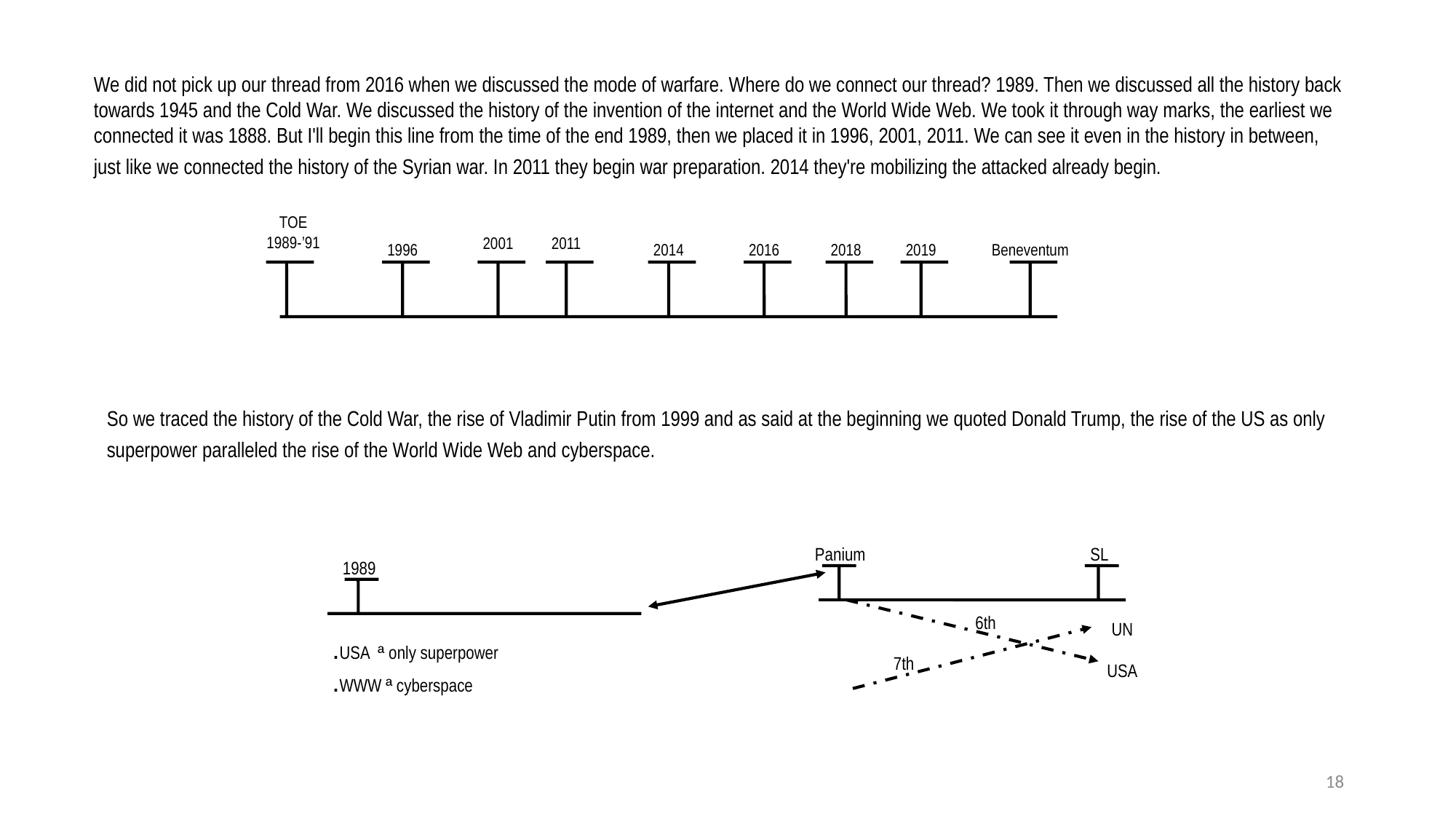

We did not pick up our thread from 2016 when we discussed the mode of warfare. Where do we connect our thread? 1989. Then we discussed all the history back towards 1945 and the Cold War. We discussed the history of the invention of the internet and the World Wide Web. We took it through way marks, the earliest we connected it was 1888. But I'll begin this line from the time of the end 1989, then we placed it in 1996, 2001, 2011. We can see it even in the history in between, just like we connected the history of the Syrian war. In 2011 they begin war preparation. 2014 they're mobilizing the attacked already begin.

TOE
1989-’91
2001
2011
1996
2014
2016
2018
2019
Beneventum

So we traced the history of the Cold War, the rise of Vladimir Putin from 1999 and as said at the beginning we quoted Donald Trump, the rise of the US as only superpower paralleled the rise of the World Wide Web and cyberspace.

Panium
SL
1989

6th

UN
.USA  ª only superpower
.WWW ª cyberspace

7th
USA
18